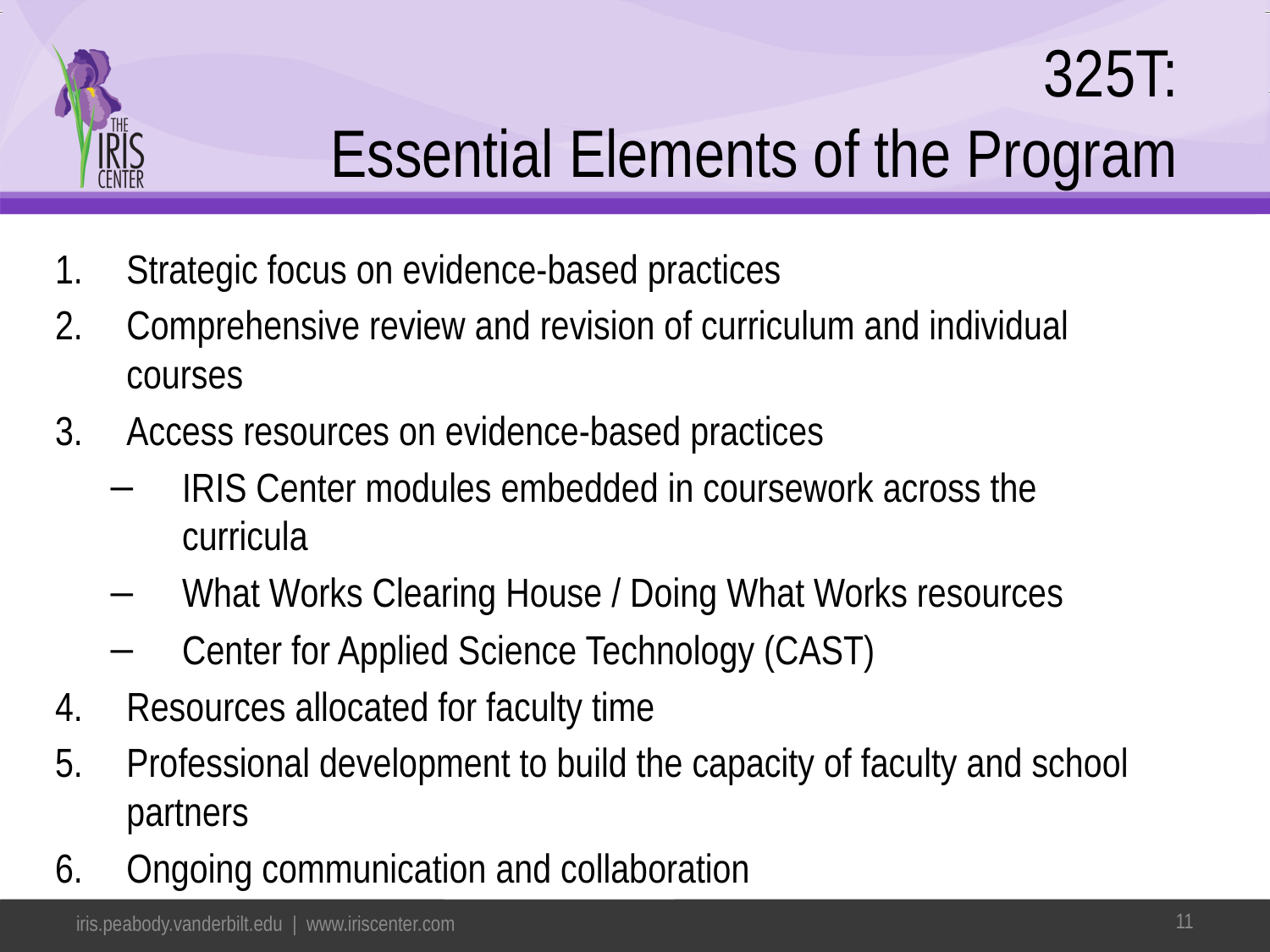

# 325T: Essential Elements of the Program

Strategic focus on evidence-based practices
Comprehensive review and revision of curriculum and individual courses
Access resources on evidence-based practices
IRIS Center modules embedded in coursework across the curricula
What Works Clearing House / Doing What Works resources
Center for Applied Science Technology (CAST)
Resources allocated for faculty time
Professional development to build the capacity of faculty and school partners
Ongoing communication and collaboration

11
iris.peabody.vanderbilt.edu  |  www.iriscenter.com